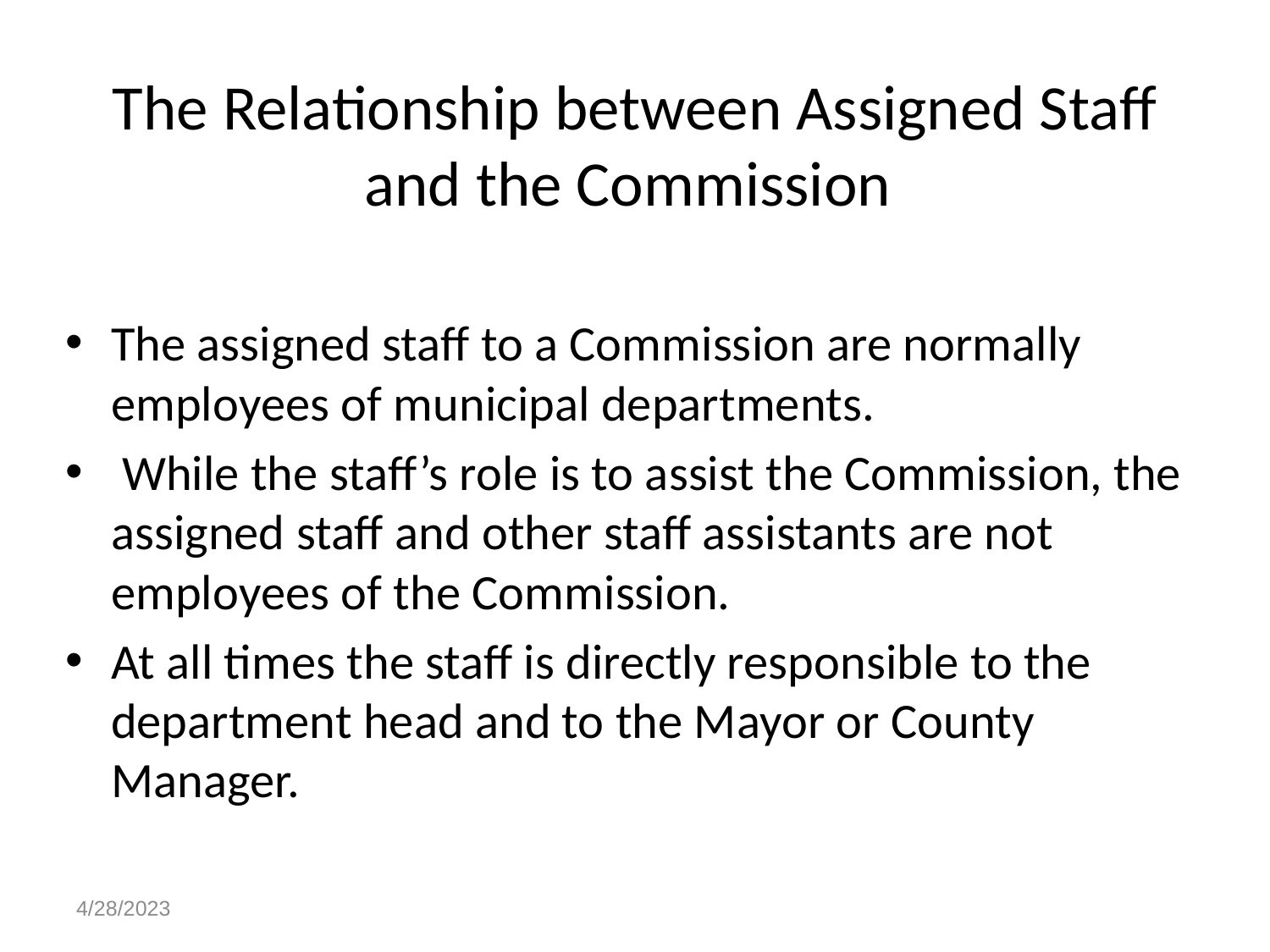

# The Relationship between Assigned Staff and the Commission

The assigned staff to a Commission are normally employees of municipal departments.
 While the staff’s role is to assist the Commission, the assigned staff and other staff assistants are not employees of the Commission.
At all times the staff is directly responsible to the department head and to the Mayor or County Manager.
4/28/2023